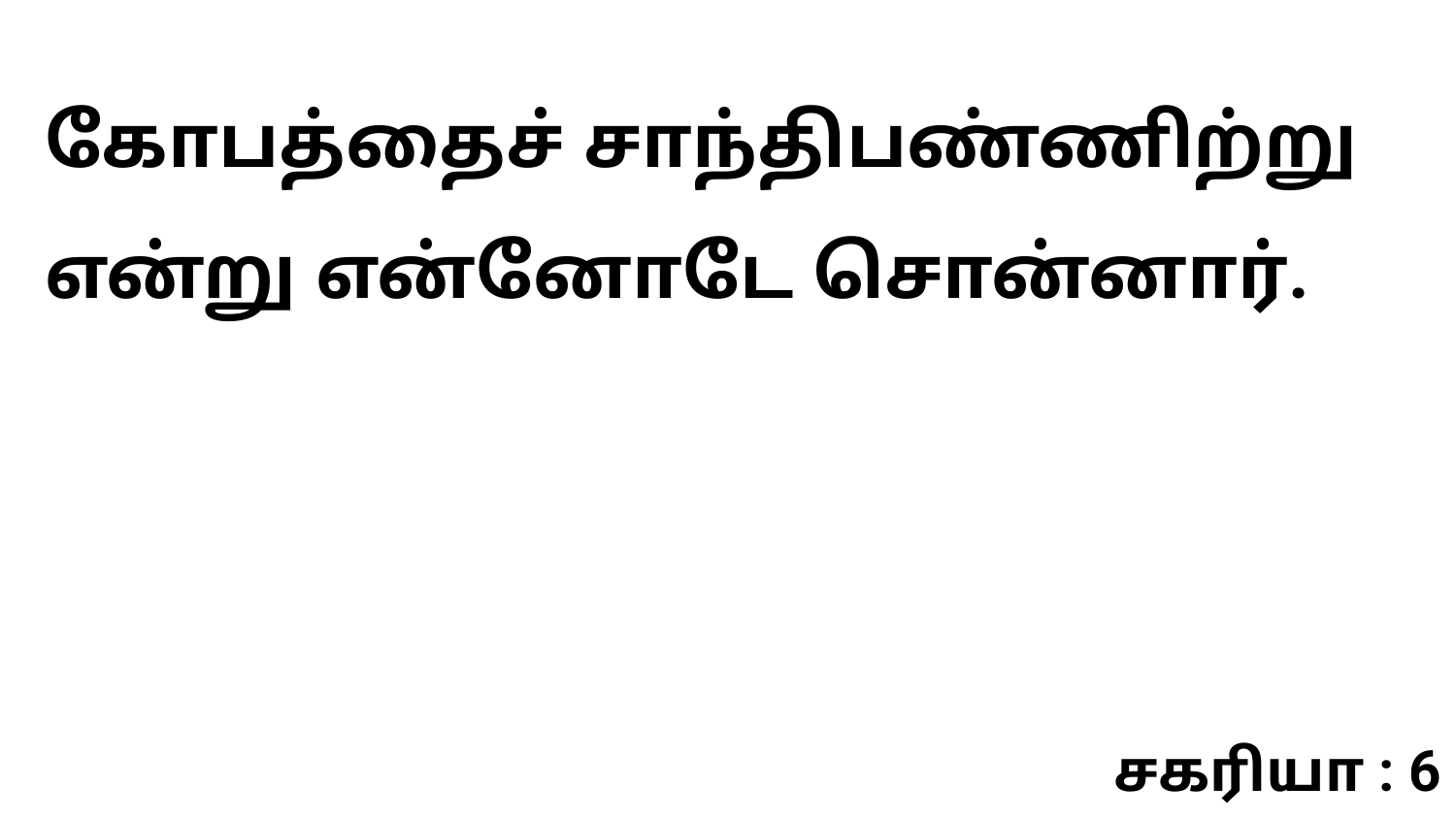

கோபத்தைச் சாந்திபண்ணிற்று என்று என்னோடே சொன்னார்.
சகரியா : 6